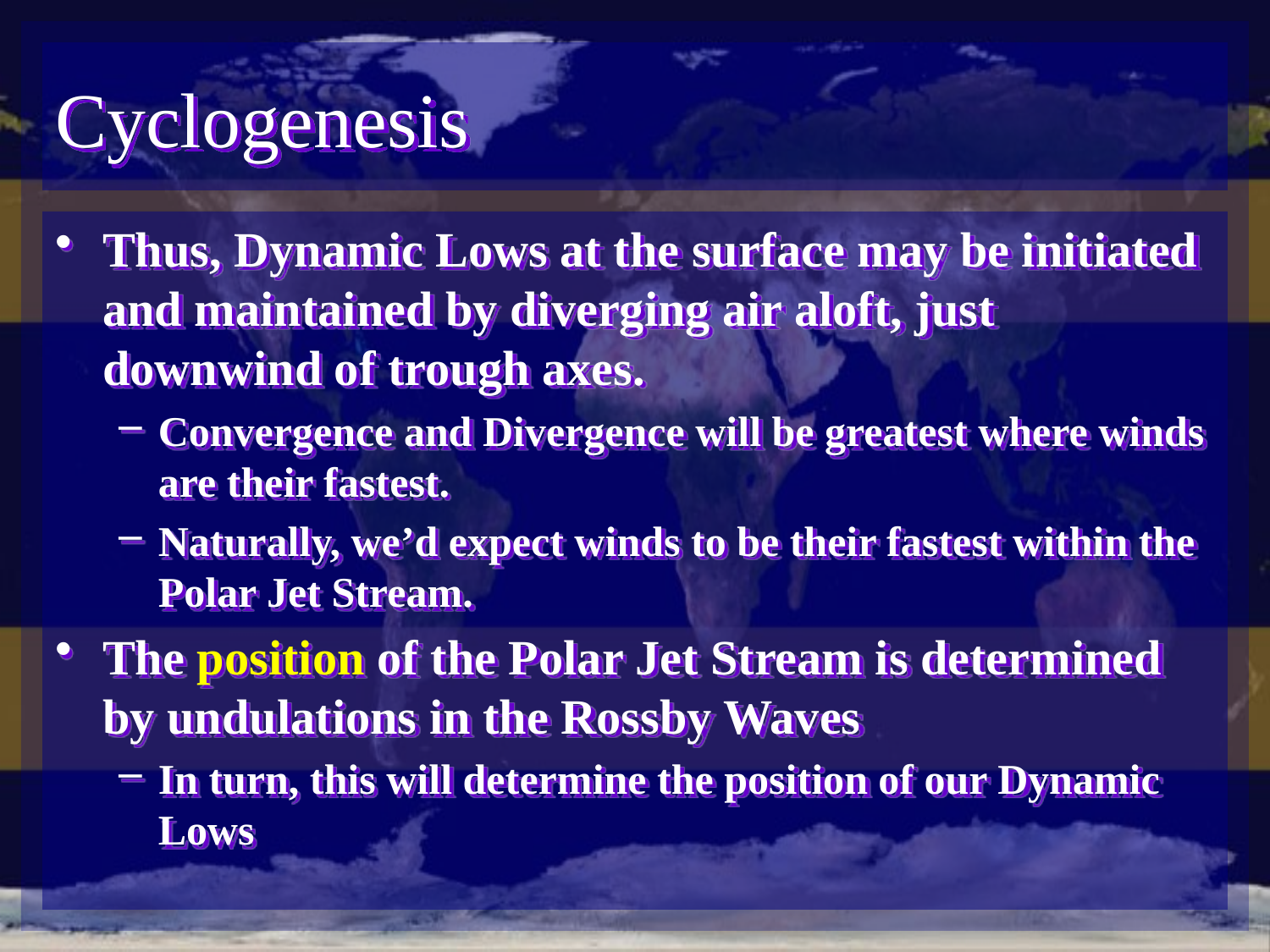

# Cyclogenesis
Thus, Dynamic Lows at the surface may be initiated and maintained by diverging air aloft, just downwind of trough axes.
Convergence and Divergence will be greatest where winds are their fastest.
Naturally, we’d expect winds to be their fastest within the Polar Jet Stream.
The position of the Polar Jet Stream is determined by undulations in the Rossby Waves
In turn, this will determine the position of our Dynamic Lows